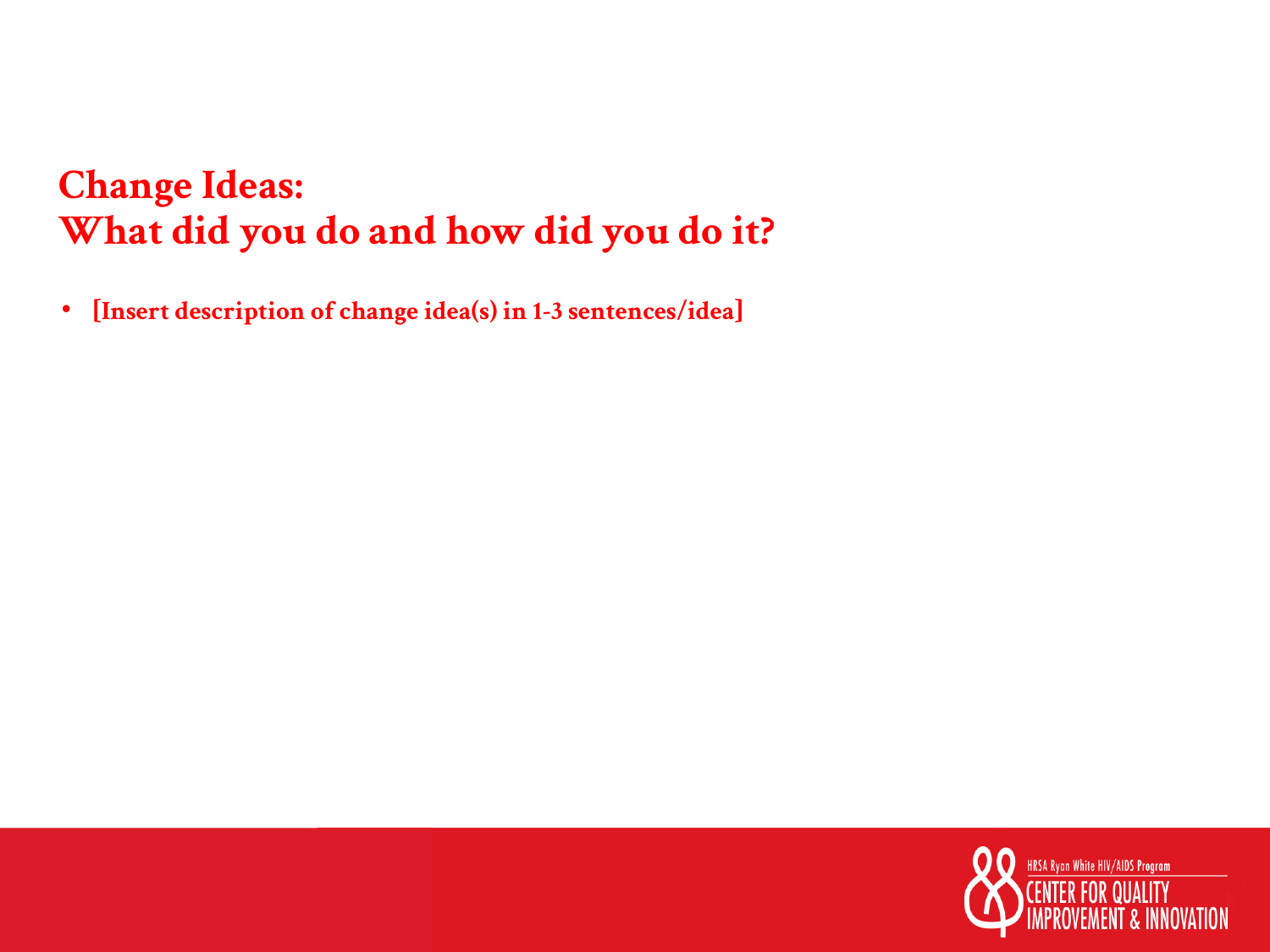

Change Ideas:
What did you do and how did you do it?
[Insert description of change idea(s) in 1-3 sentences/idea]